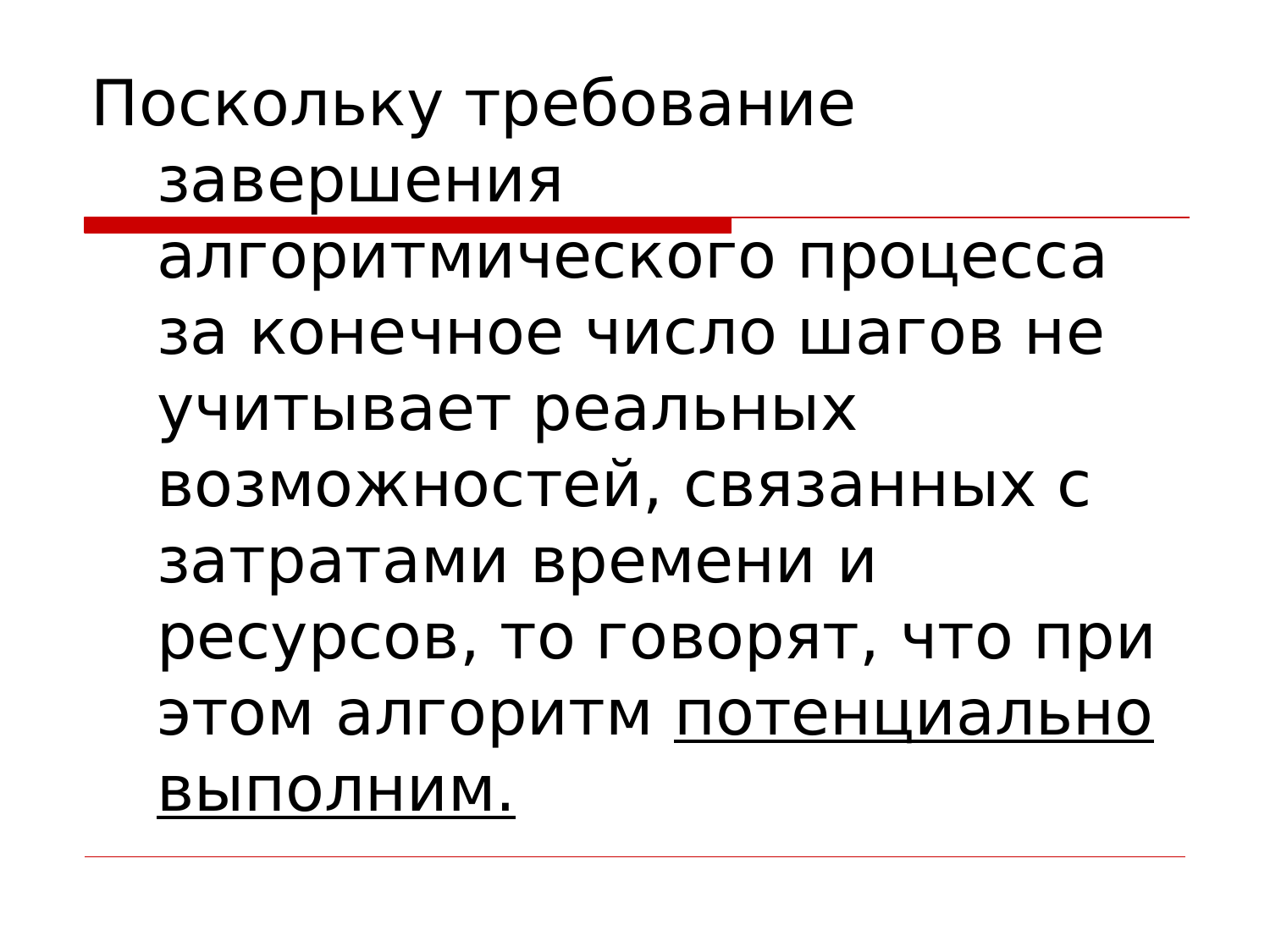

Поскольку требование завершения алгоритмического процесса за конечное число шагов не учитывает реальных возможностей, связанных с затратами времени и ресурсов, то говорят, что при этом алгоритм потенциально выполним.